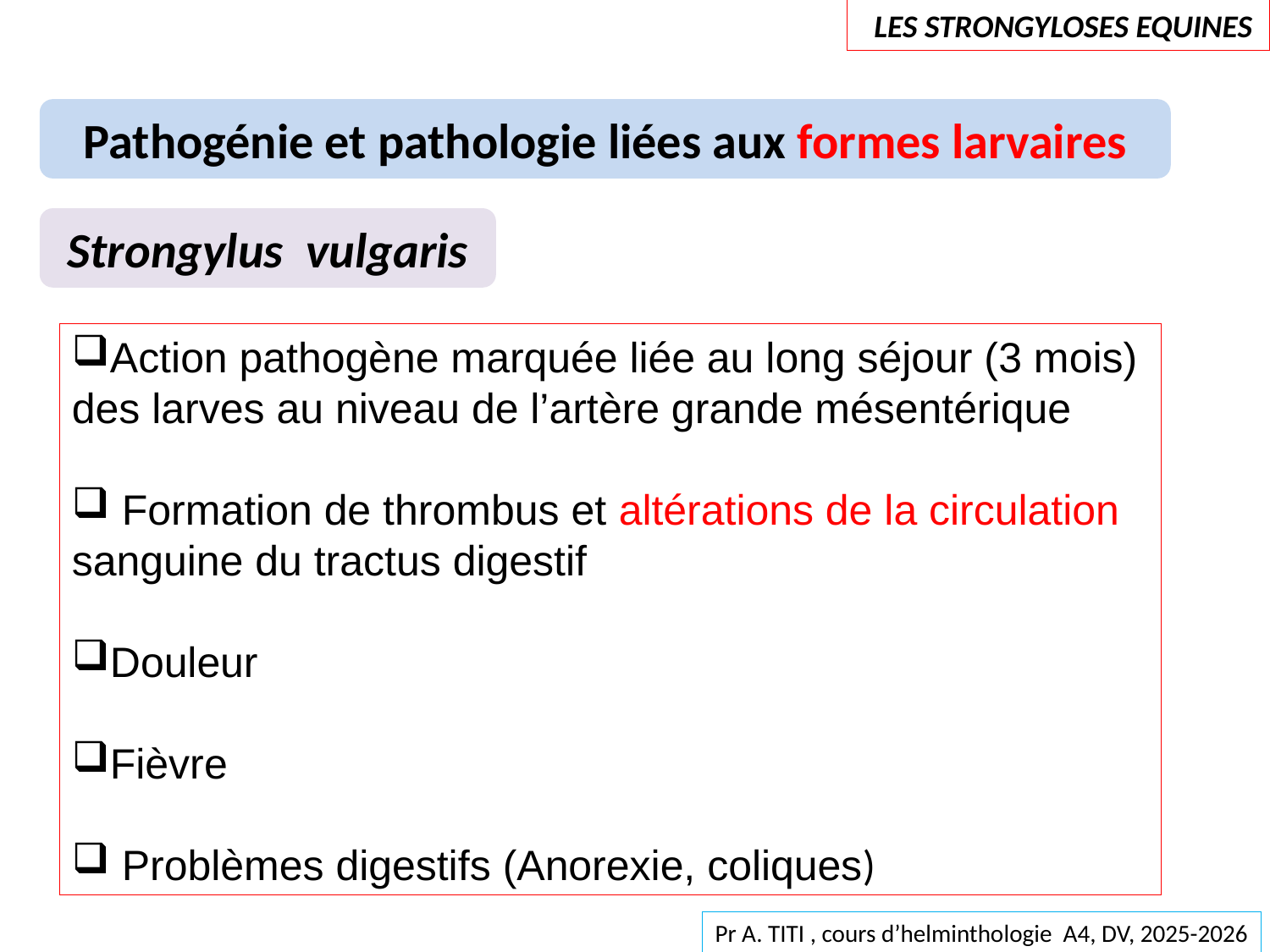

LES STRONGYLOSES EQUINES

Pathogénie et pathologie liées aux formes larvaires

Strongylus  vulgaris

Action pathogène marquée liée au long séjour (3 mois) des larves au niveau de l’artère grande mésentérique

 Formation de thrombus et altérations de la circulation sanguine du tractus digestif

Douleur

Fièvre

 Problèmes digestifs (Anorexie, coliques)
Pr A. TITI , cours d’helminthologie  A4, DV, 2025-2026